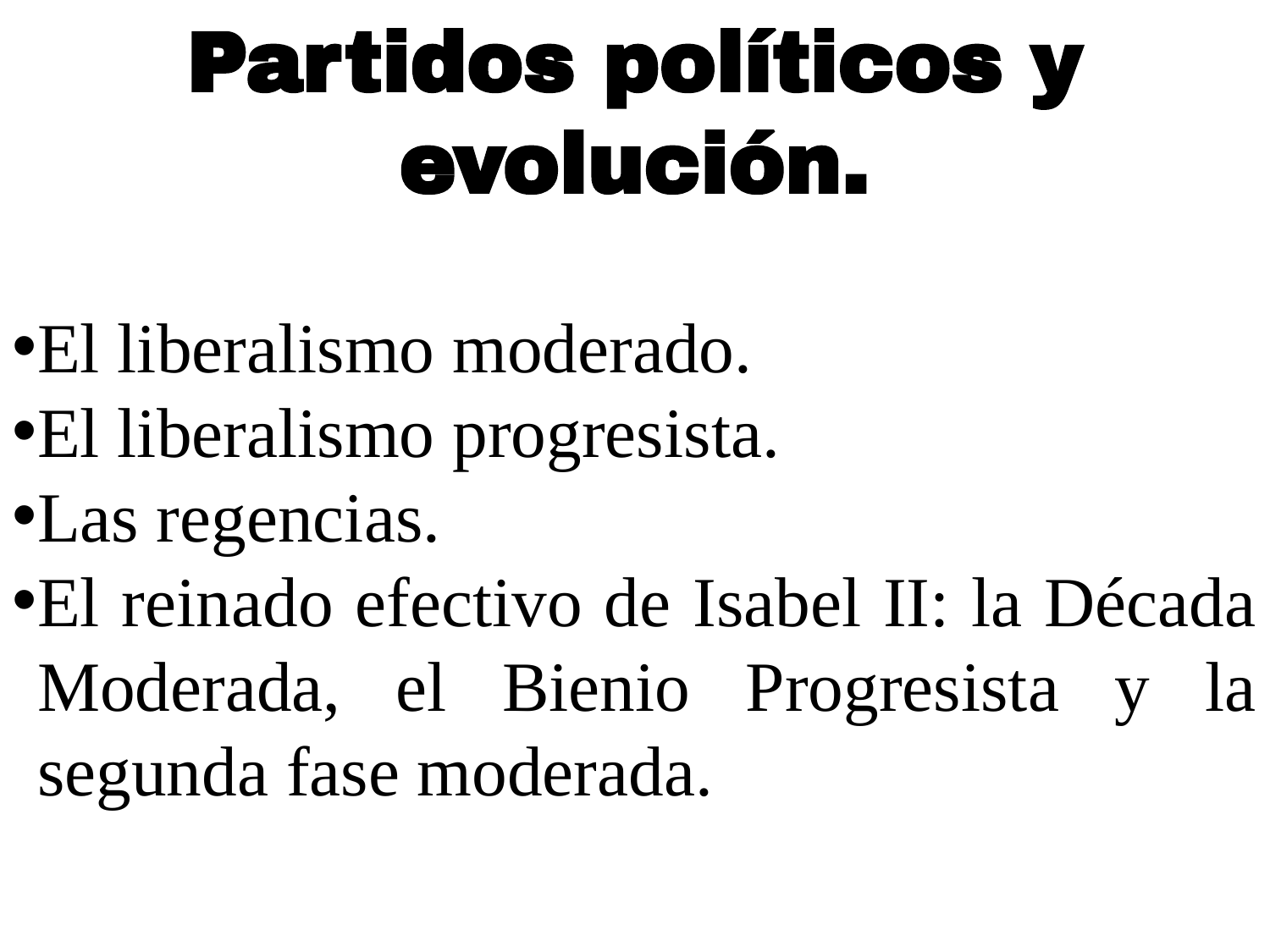

Partidos políticos y evolución.
El liberalismo moderado.
El liberalismo progresista.
Las regencias.
El reinado efectivo de Isabel II: la Década Moderada, el Bienio Progresista y la segunda fase moderada.